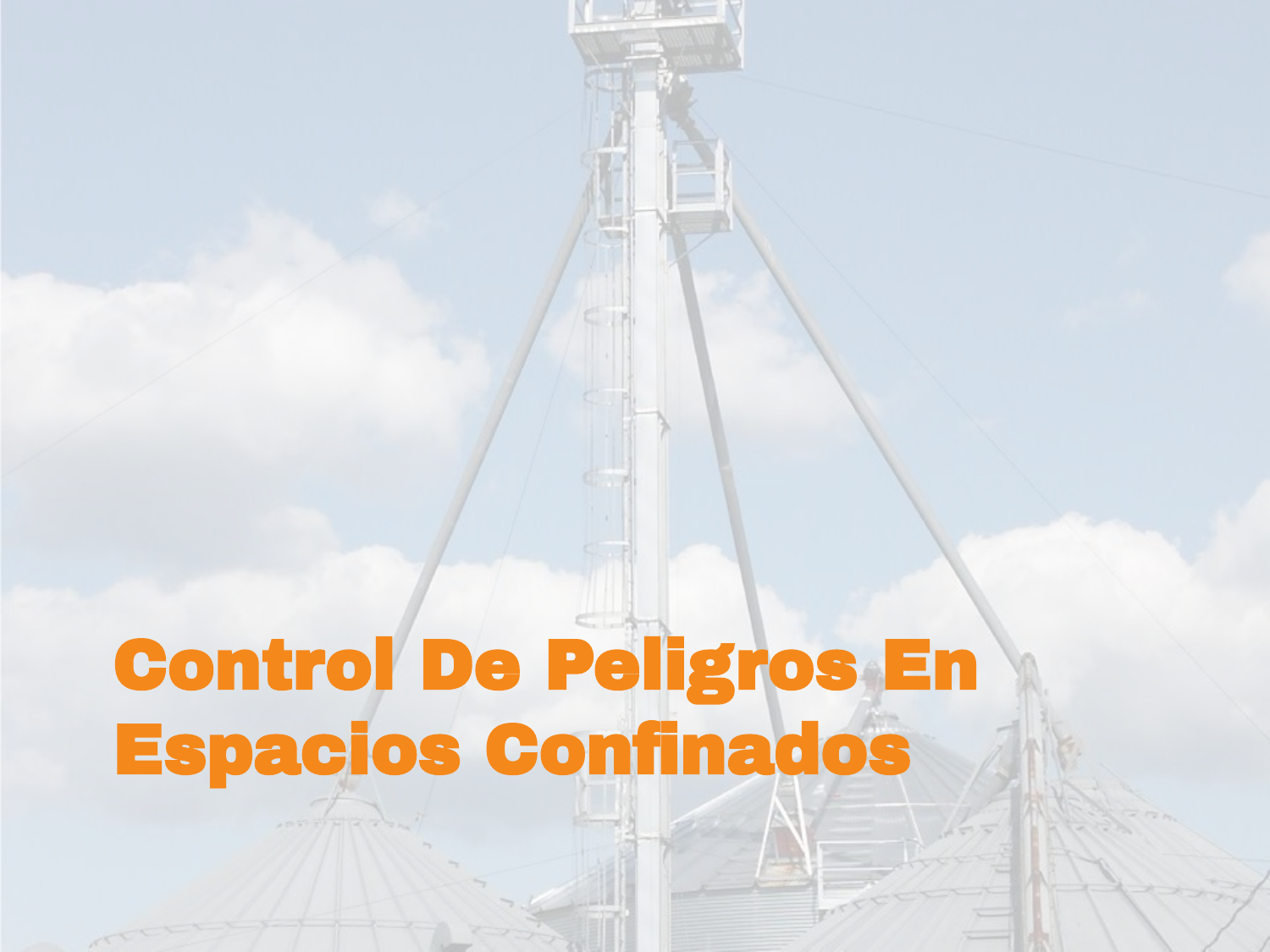

# Control De Peligros En Espacios Confinados